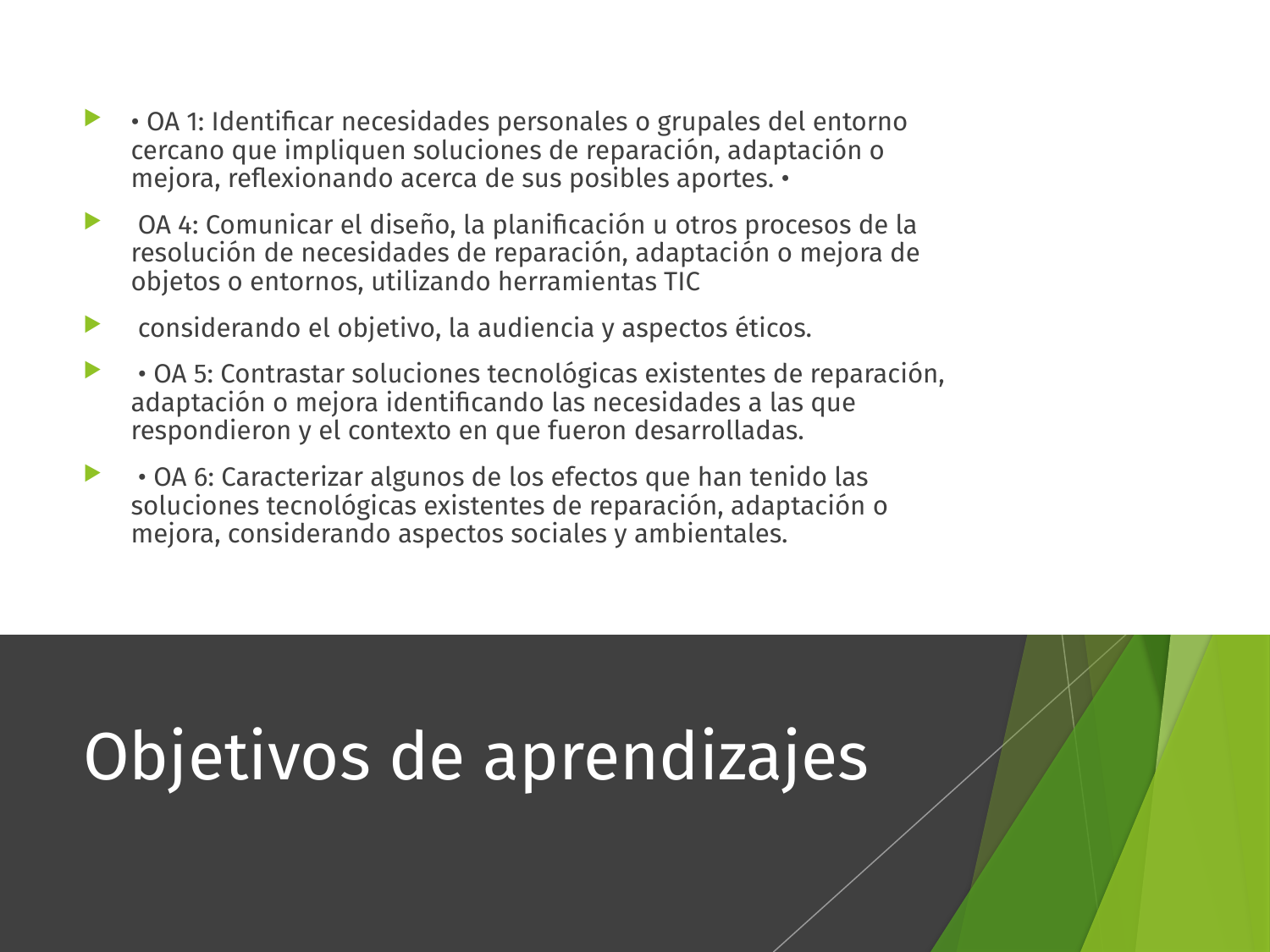

• OA 1: Identificar necesidades personales o grupales del entorno cercano que impliquen soluciones de reparación, adaptación o mejora, reflexionando acerca de sus posibles aportes. •
 OA 4: Comunicar el diseño, la planificación u otros procesos de la resolución de necesidades de reparación, adaptación o mejora de objetos o entornos, utilizando herramientas TIC
 considerando el objetivo, la audiencia y aspectos éticos.
 • OA 5: Contrastar soluciones tecnológicas existentes de reparación, adaptación o mejora identificando las necesidades a las que respondieron y el contexto en que fueron desarrolladas.
 • OA 6: Caracterizar algunos de los efectos que han tenido las soluciones tecnológicas existentes de reparación, adaptación o mejora, considerando aspectos sociales y ambientales.

# Objetivos de aprendizajes